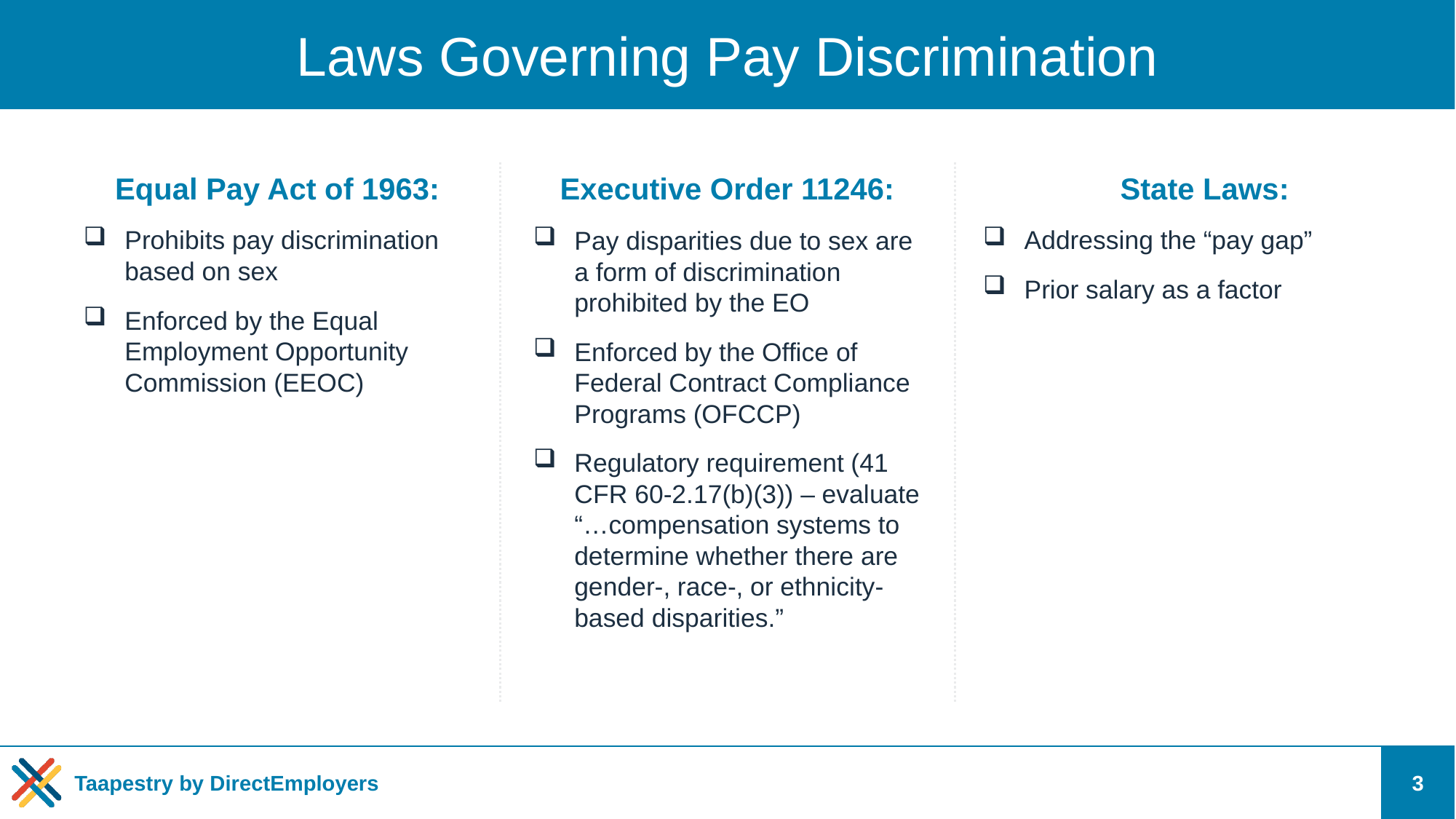

# Laws Governing Pay Discrimination
State Laws:
Addressing the “pay gap”
Prior salary as a factor

Equal Pay Act of 1963:
Prohibits pay discrimination based on sex
Enforced by the Equal Employment Opportunity Commission (EEOC)

Executive Order 11246:
Pay disparities due to sex are a form of discrimination prohibited by the EO
Enforced by the Office of Federal Contract Compliance Programs (OFCCP)
Regulatory requirement (41 CFR 60-2.17(b)(3)) – evaluate “…compensation systems to determine whether there are gender-, race-, or ethnicity-based disparities.”
3
Taapestry by DirectEmployers